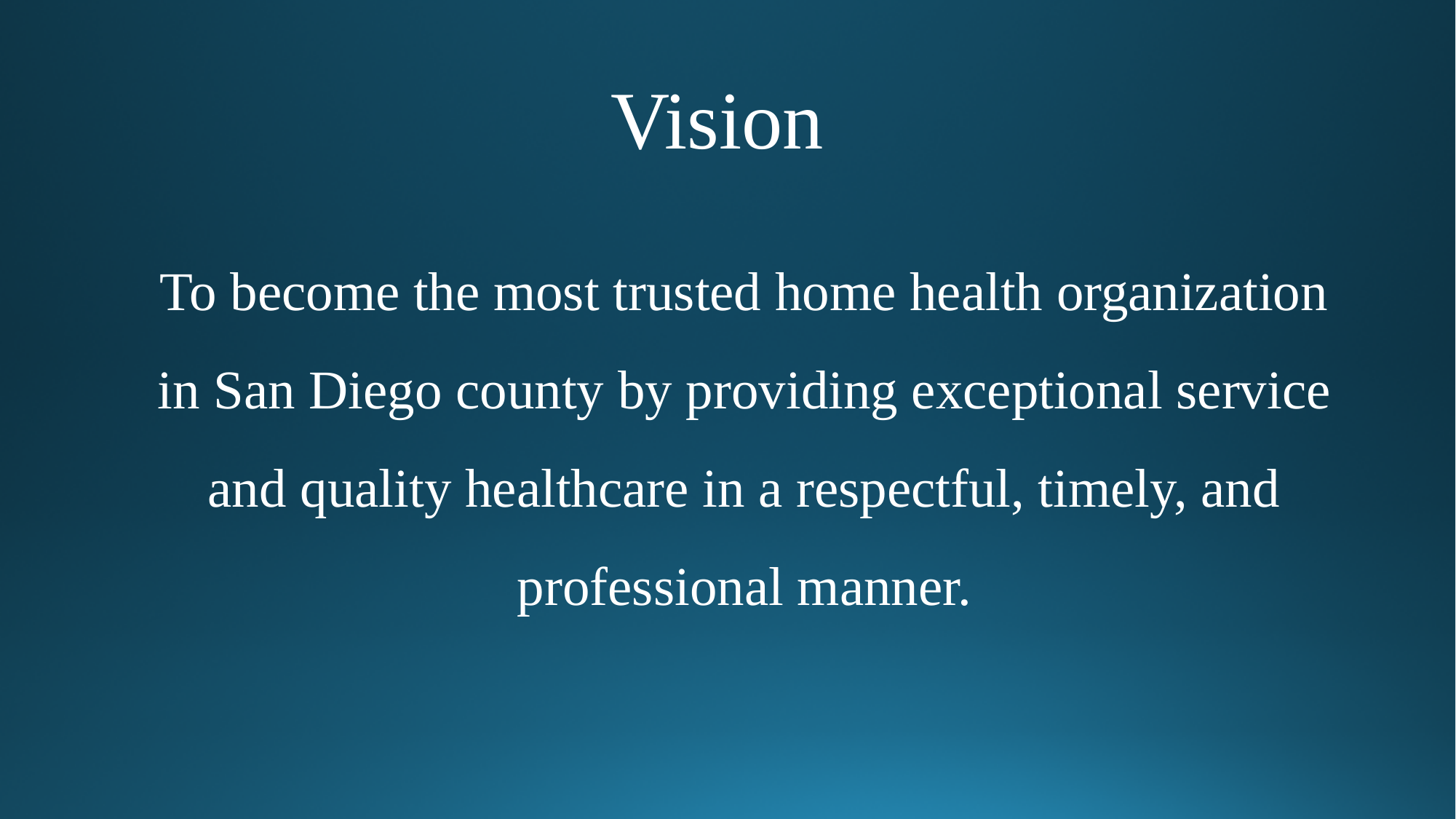

# Vision
To become the most trusted home health organization in San Diego county by providing exceptional service and quality healthcare in a respectful, timely, and professional manner.